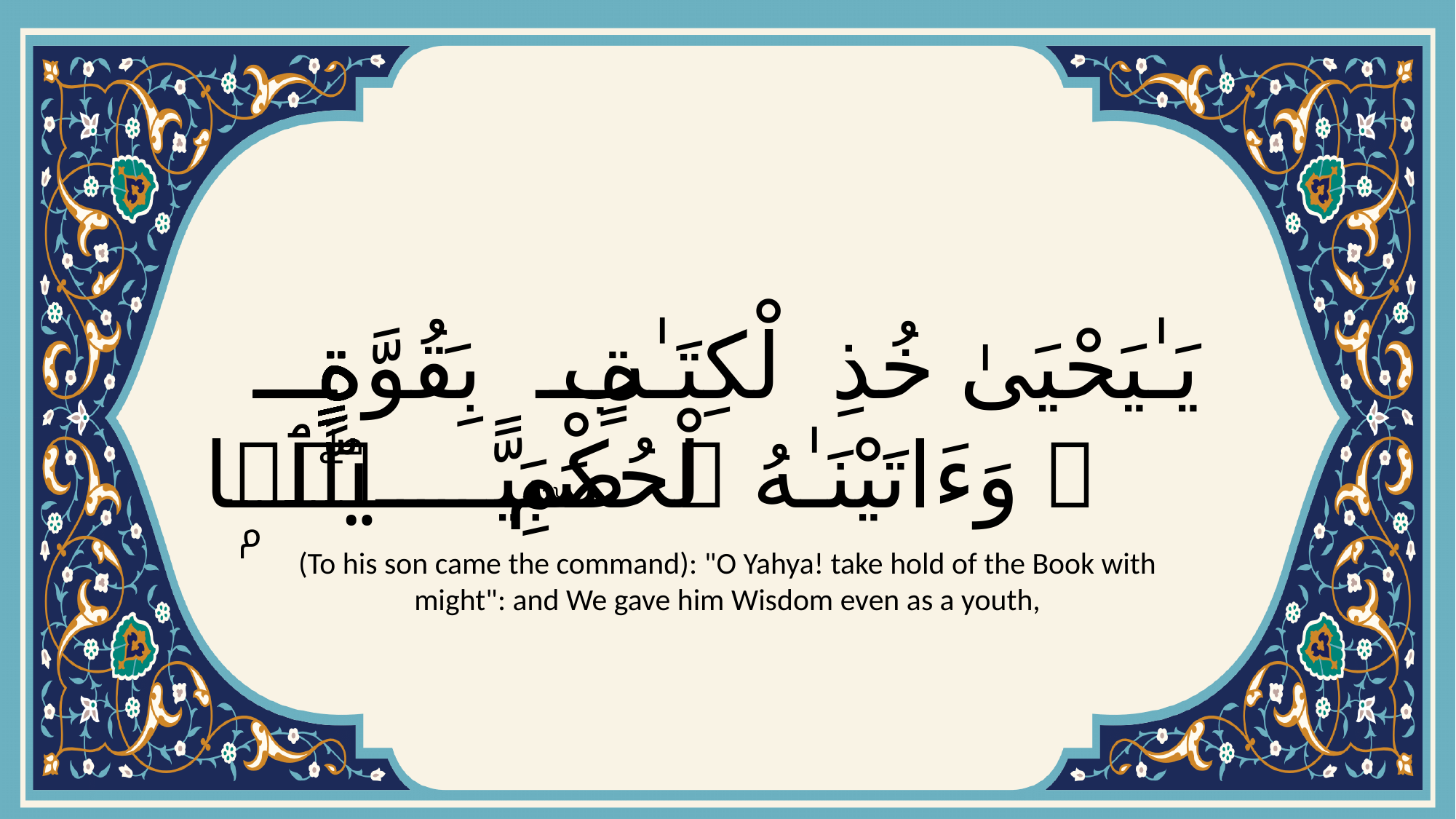

# يَـٰيَحْيَىٰ خُذِ ٱلْكِتَـٰبَ بِقُوَّةٍۢ ۖ وَءَاتَيْنَـٰهُ ٱلْحُكْمَ صَبِيًّۭا
{12}
(To his son came the command): "O Yahya! take hold of the Book with might": and We gave him Wisdom even as a youth,